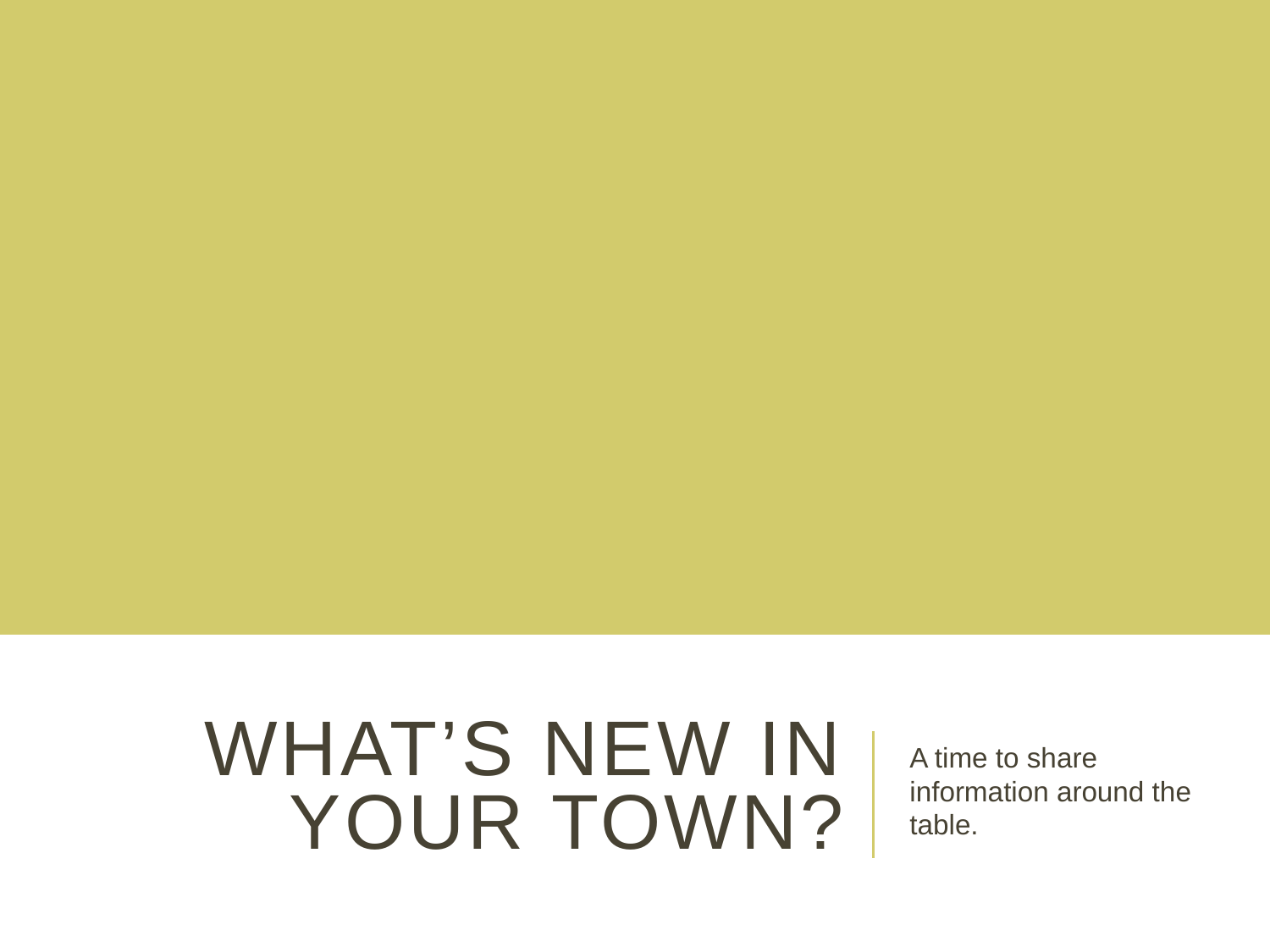

# What’s New in your town?
A time to share information around the table.